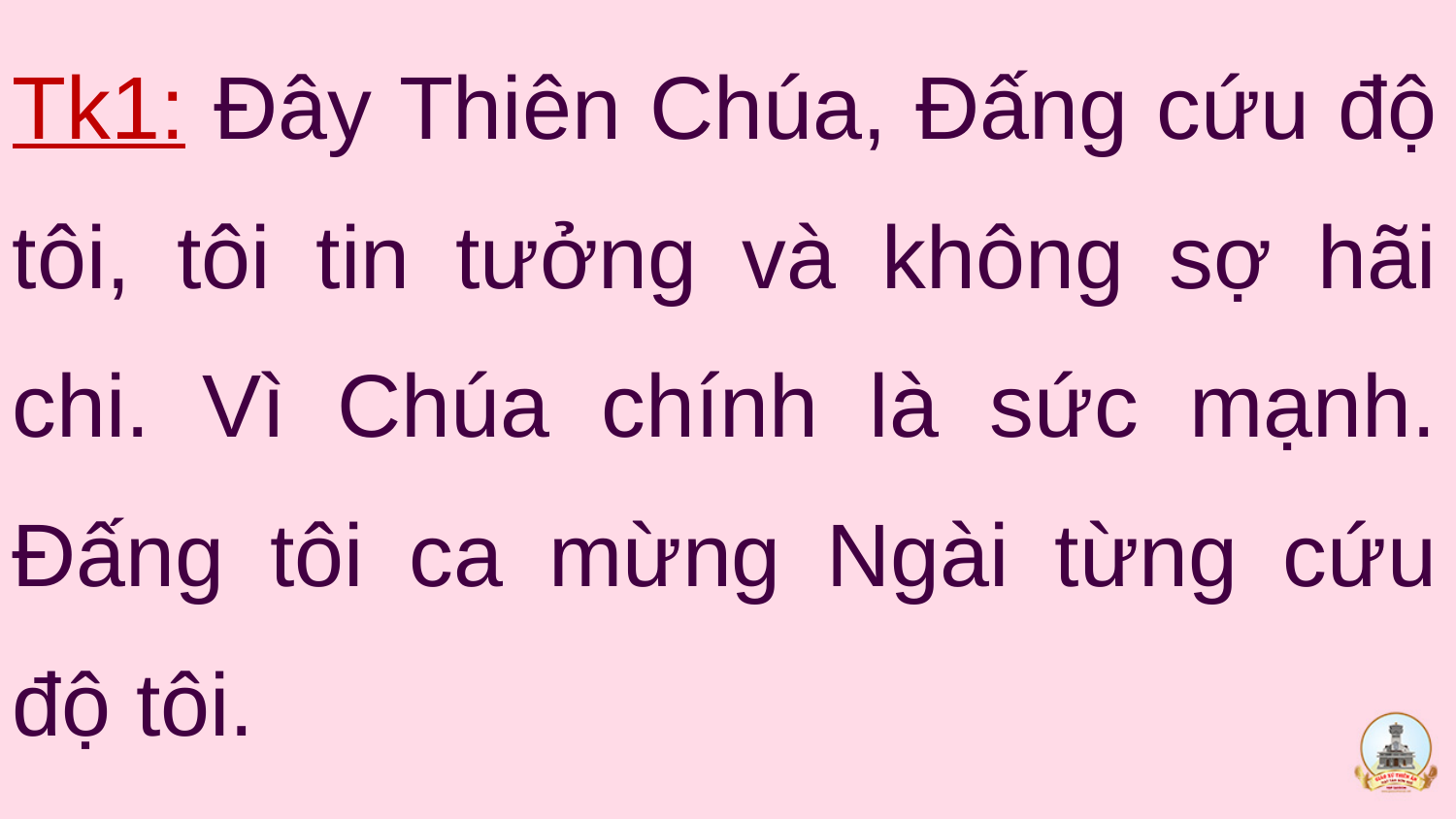

Tk1: Đây Thiên Chúa, Đấng cứu độ tôi, tôi tin tưởng và không sợ hãi chi. Vì Chúa chính là sức mạnh. Đấng tôi ca mừng Ngài từng cứu độ tôi.